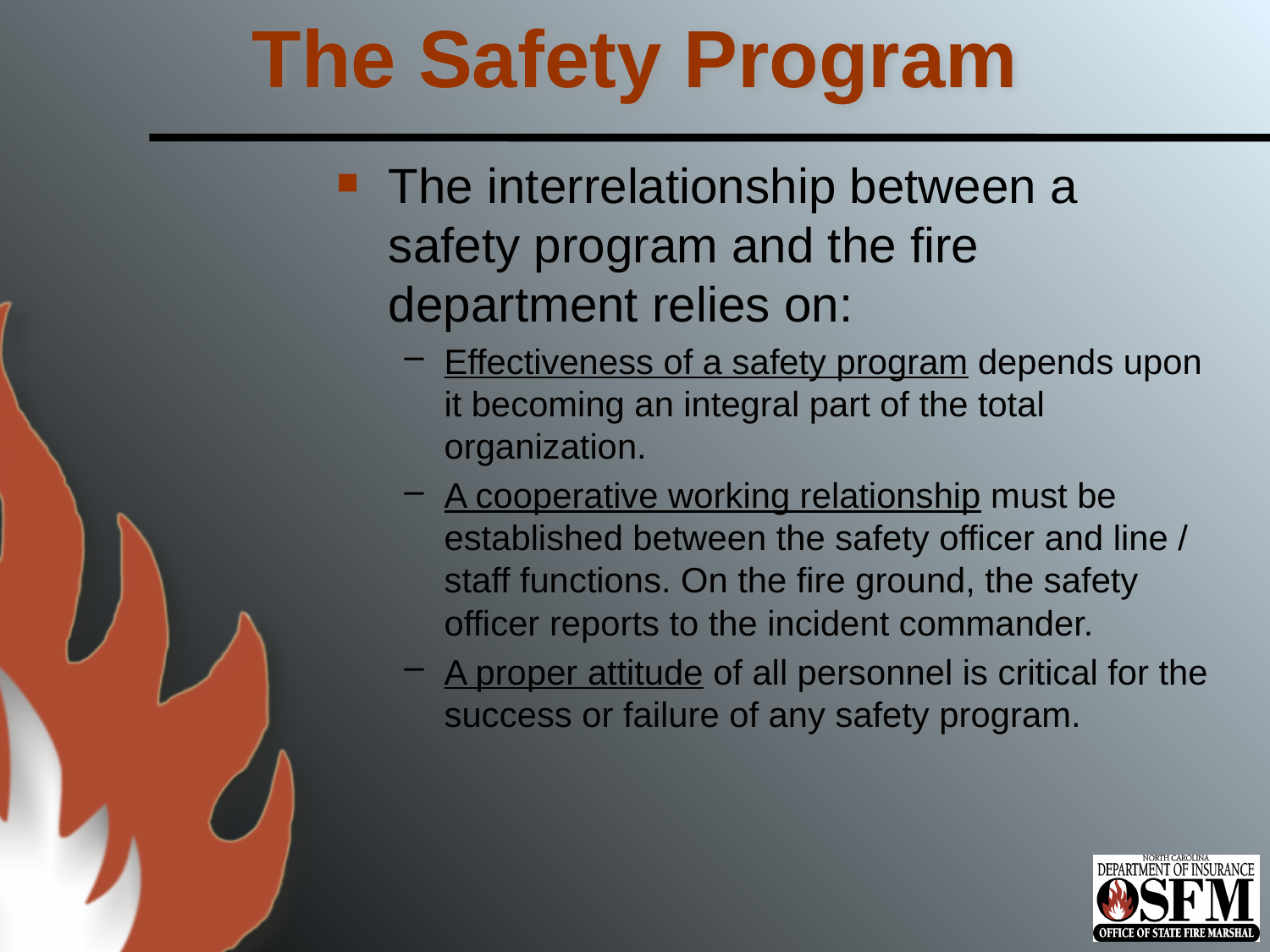

# The Safety Program
The interrelationship between a safety program and the fire department relies on:
Effectiveness of a safety program depends upon it becoming an integral part of the total organization.
A cooperative working relationship must be established between the safety officer and line / staff functions. On the fire ground, the safety officer reports to the incident commander.
A proper attitude of all personnel is critical for the success or failure of any safety program.